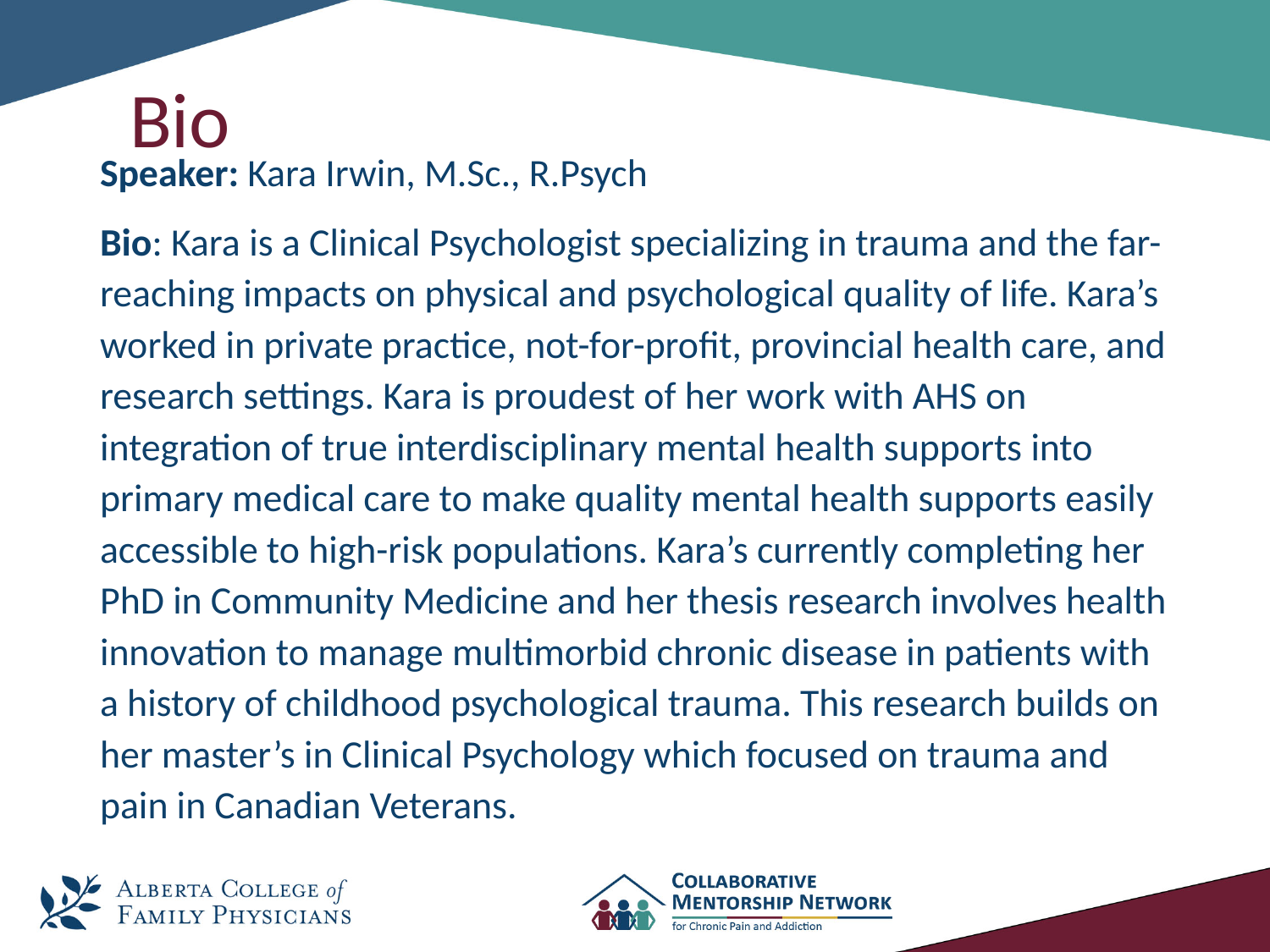

# Bio
Speaker: Kara Irwin, M.Sc., R.Psych
Bio: Kara is a Clinical Psychologist specializing in trauma and the far-reaching impacts on physical and psychological quality of life. Kara’s worked in private practice, not-for-profit, provincial health care, and research settings. Kara is proudest of her work with AHS on integration of true interdisciplinary mental health supports into primary medical care to make quality mental health supports easily accessible to high-risk populations. Kara’s currently completing her PhD in Community Medicine and her thesis research involves health innovation to manage multimorbid chronic disease in patients with a history of childhood psychological trauma. This research builds on her master’s in Clinical Psychology which focused on trauma and pain in Canadian Veterans.